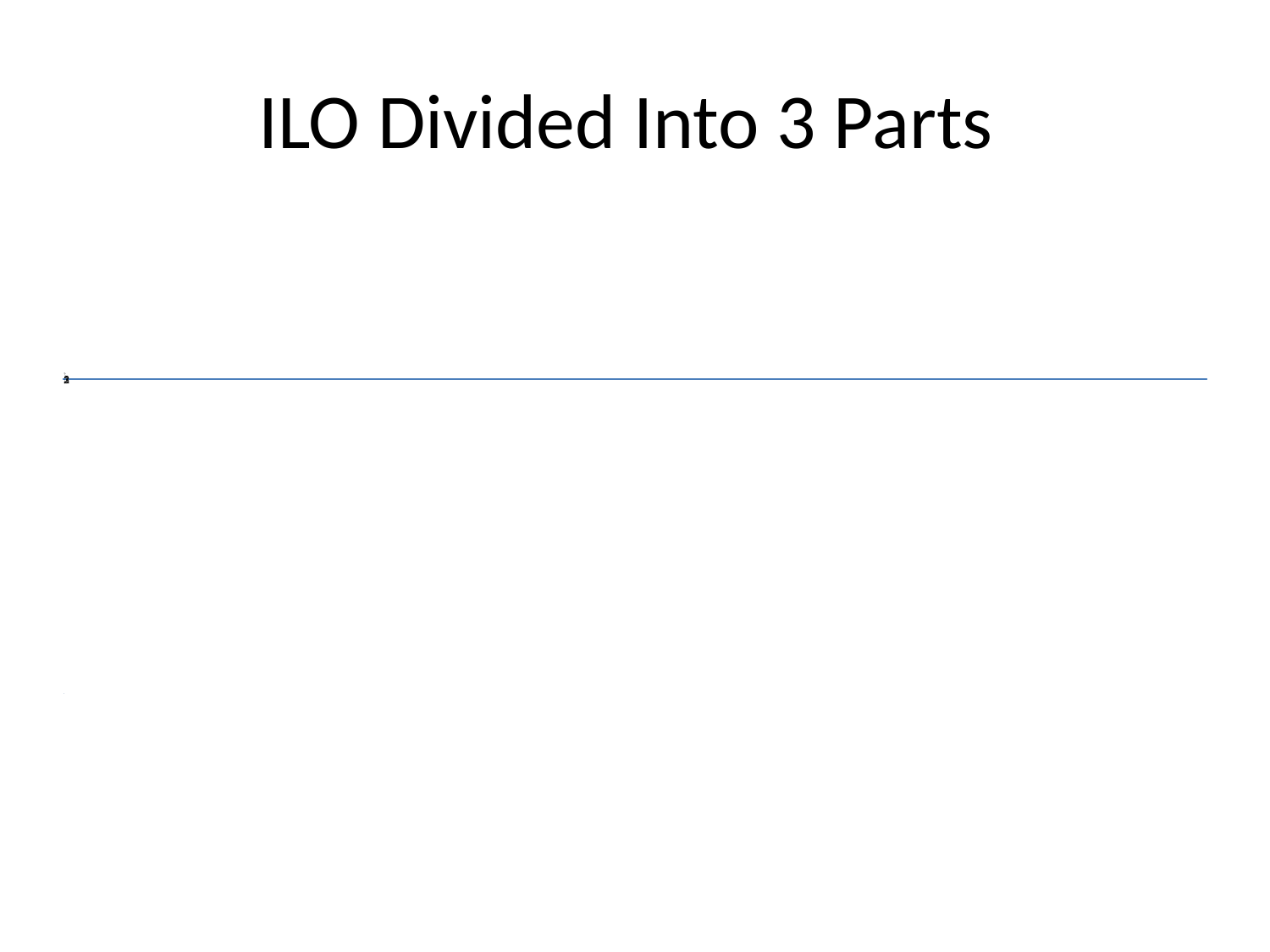

# ILO Divided Into 3 Parts
1
2
3